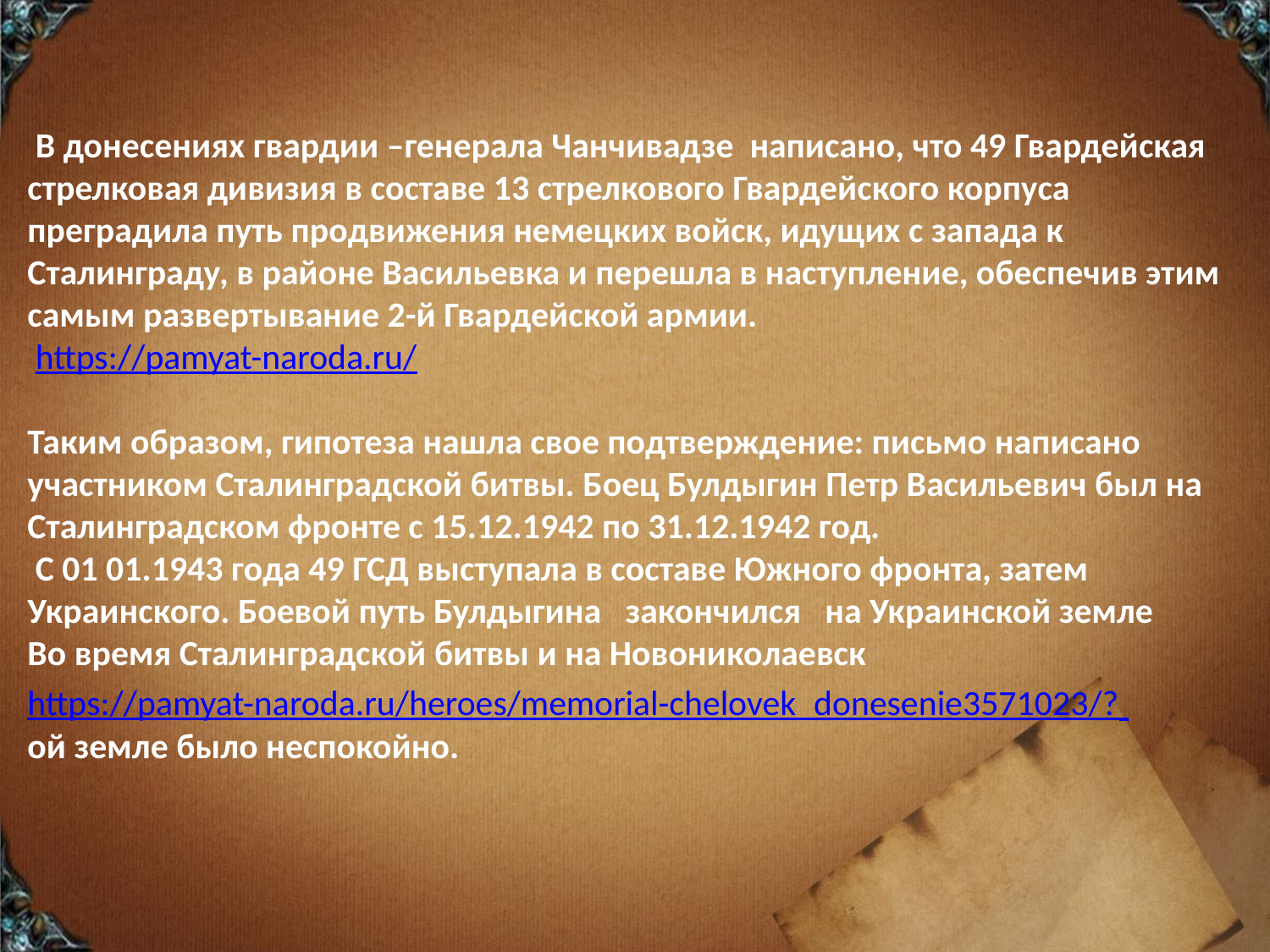

В донесениях гвардии –генерала Чанчивадзе  написано, что 49 Гвардейская стрелковая дивизия в составе 13 стрелкового Гвардейского корпуса преградила путь продвижения немецких войск, идущих с запада к Сталинграду, в районе Васильевка и перешла в наступление, обеспечив этим самым развертывание 2-й Гвардейской армии.
 https://pamyat-naroda.ru/

Таким образом, гипотеза нашла свое подтверждение: письмо написано участником Сталинградской битвы. Боец Булдыгин Петр Васильевич был на Сталинградском фронте с 15.12.1942 по 31.12.1942 год.
 С 01 01.1943 года 49 ГСД выступала в составе Южного фронта, затем Украинского. Боевой путь Булдыгина   закончился   на Украинской земле
Во время Сталинградской битвы и на Новониколаевскhttps://pamyat-naroda.ru/heroes/memorial-chelovek_donesenie3571023/?
ой земле было неспокойно.